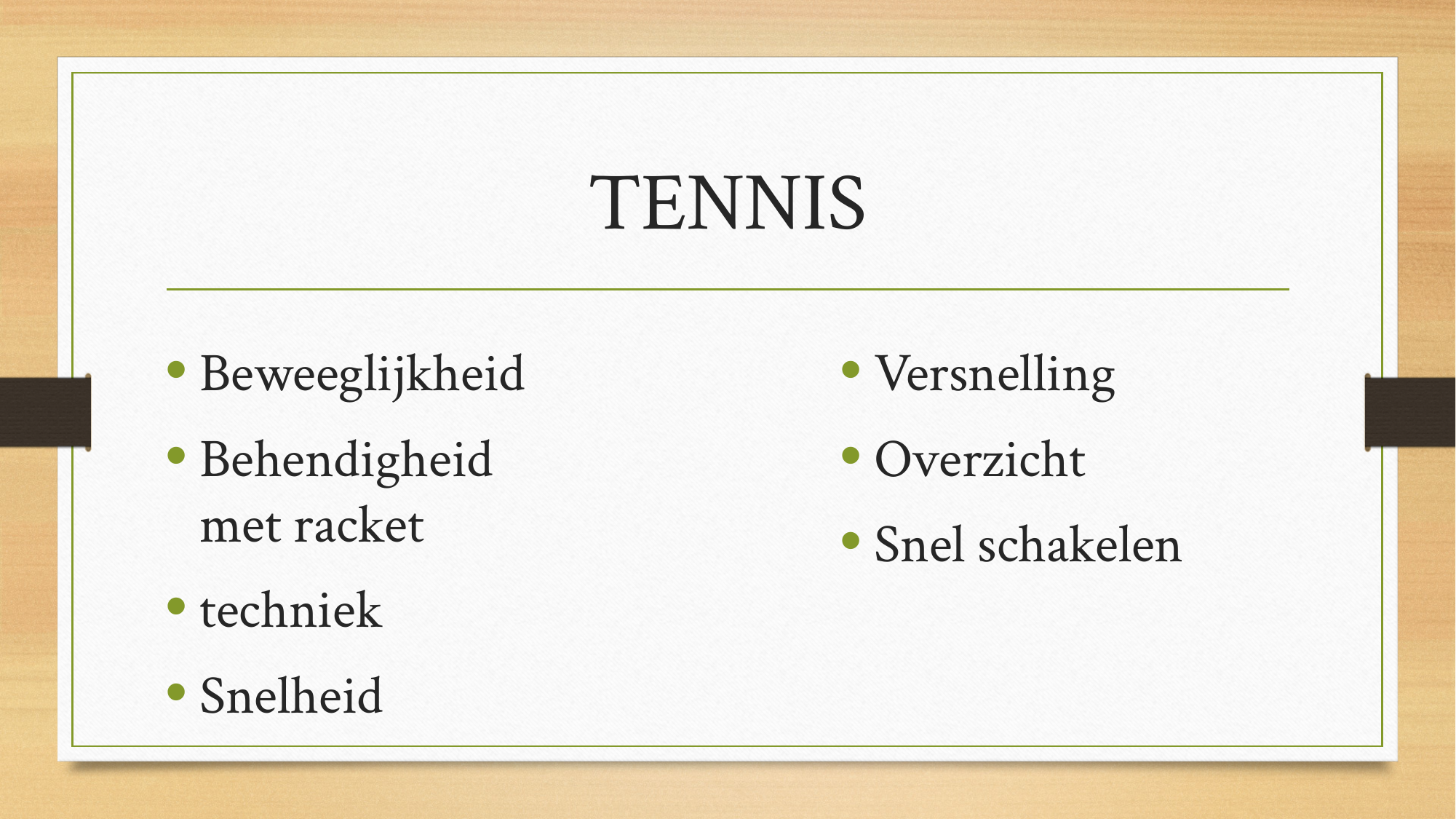

# TENNIS
Beweeglijkheid
Behendigheid met racket
techniek
Snelheid
Versnelling
Overzicht
Snel schakelen